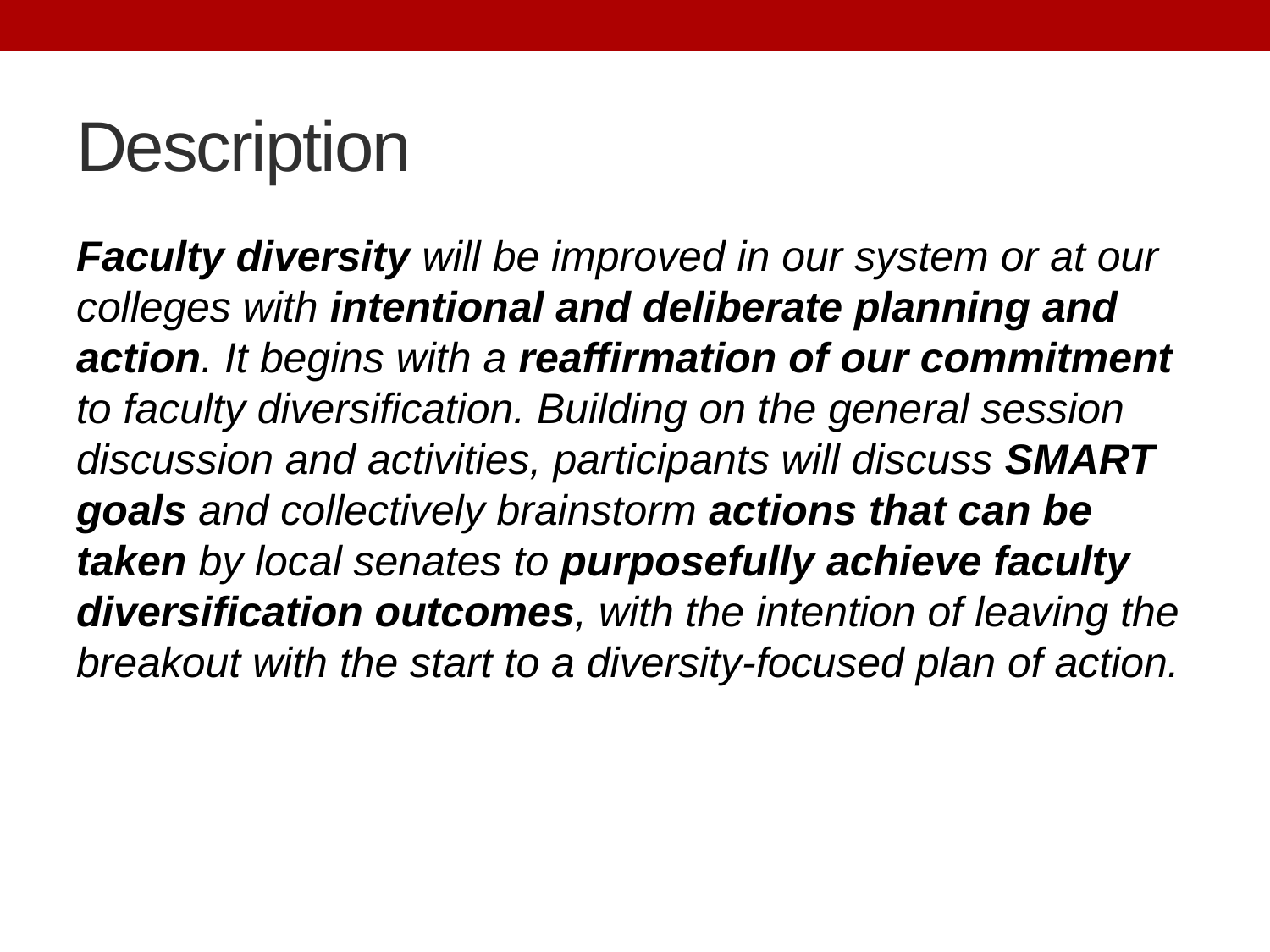

# Description
Faculty diversity will be improved in our system or at our colleges with intentional and deliberate planning and  action. It begins with a reaffirmation of our commitment to faculty diversification. Building on the general session discussion and activities, participants will discuss SMART goals and collectively brainstorm actions that can be taken by local senates to purposefully achieve faculty diversification outcomes, with the intention of leaving the breakout with the start to a diversity-focused plan of action.